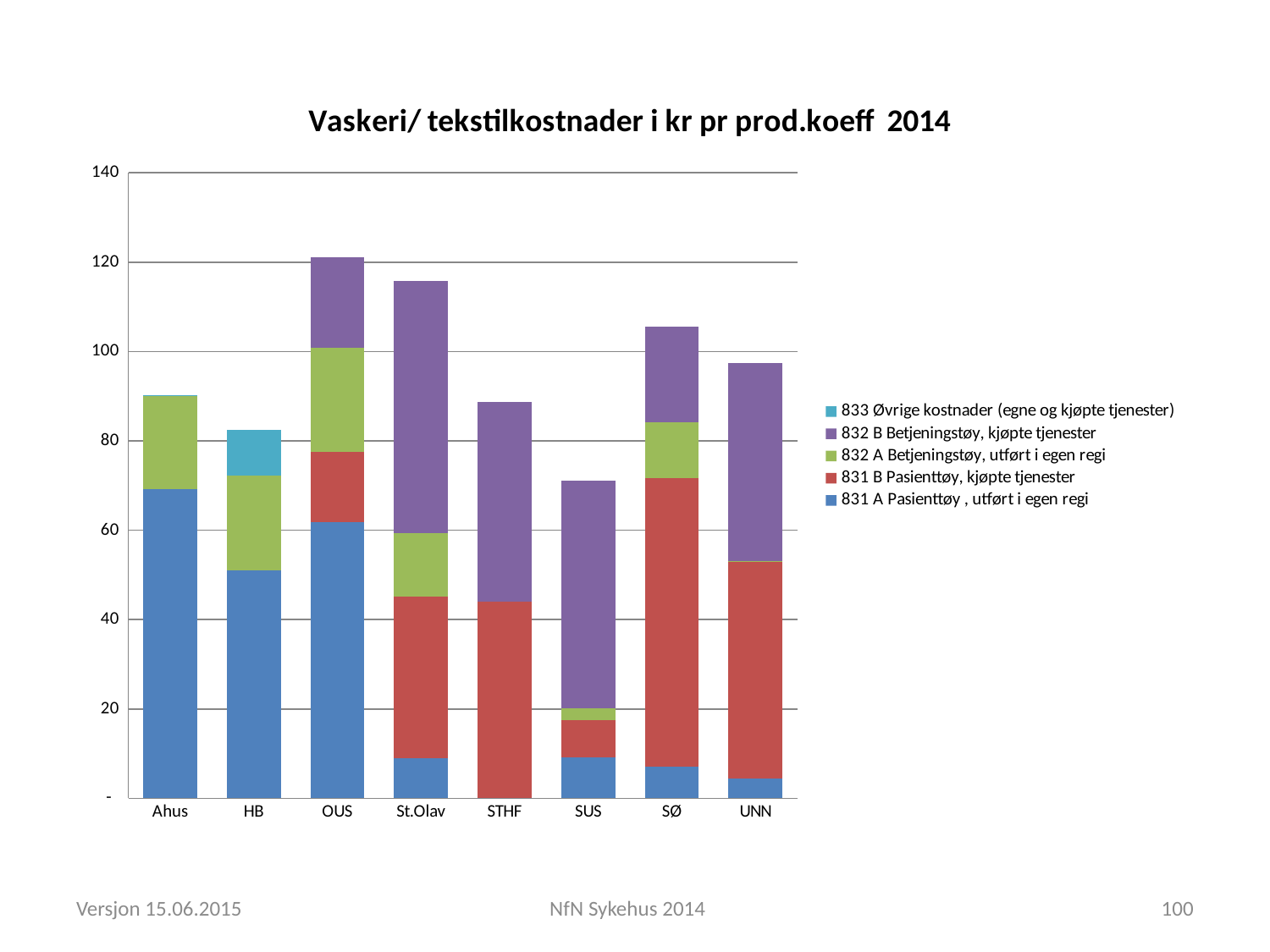

### Chart: Vaskeri/ tekstilkostnader i kr pr prod.koeff  2014

| Category | 831 A Pasienttøy , utført i egen regi  | 831 B Pasienttøy, kjøpte tjenester  | 832 A Betjeningstøy, utført i egen regi  | 832 B Betjeningstøy, kjøpte tjenester  | 833 Øvrige kostnader (egne og kjøpte tjenester)  |
|---|---|---|---|---|---|
| Ahus | 69.2387010294165 | 0.0 | 20.871192663512513 | 0.0 | 0.15522287076026392 |
| HB | 50.92383497719686 | 0.0 | 21.321023184988018 | 0.0 | 10.30224508332852 |
| OUS | 61.87340500260358 | 15.64788349075746 | 23.372899307914206 | 20.245374406792504 | 0.0 |
| St.Olav | 9.074146893951033 | 36.08739873859727 | 14.192896423872128 | 56.44439289883162 | 0.0 |
| STHF | 0.0 | 44.01009533540513 | 0.0 | 44.77952237816321 | 0.0 |
| SUS | 9.11973841490563 | 8.411007609755721 | 2.5729410163613404 | 51.017587141141256 | 0.0 |
| SØ | 7.126345368537587 | 64.5102784290421 | 12.475116976792432 | 21.48737581560742 | 0.0 |
| UNN | 4.402143693947455 | 48.52238186346072 | 0.21589898415868647 | 44.24099522844948 | 0.0 |
Versjon 15.06.2015
NfN Sykehus 2014
100